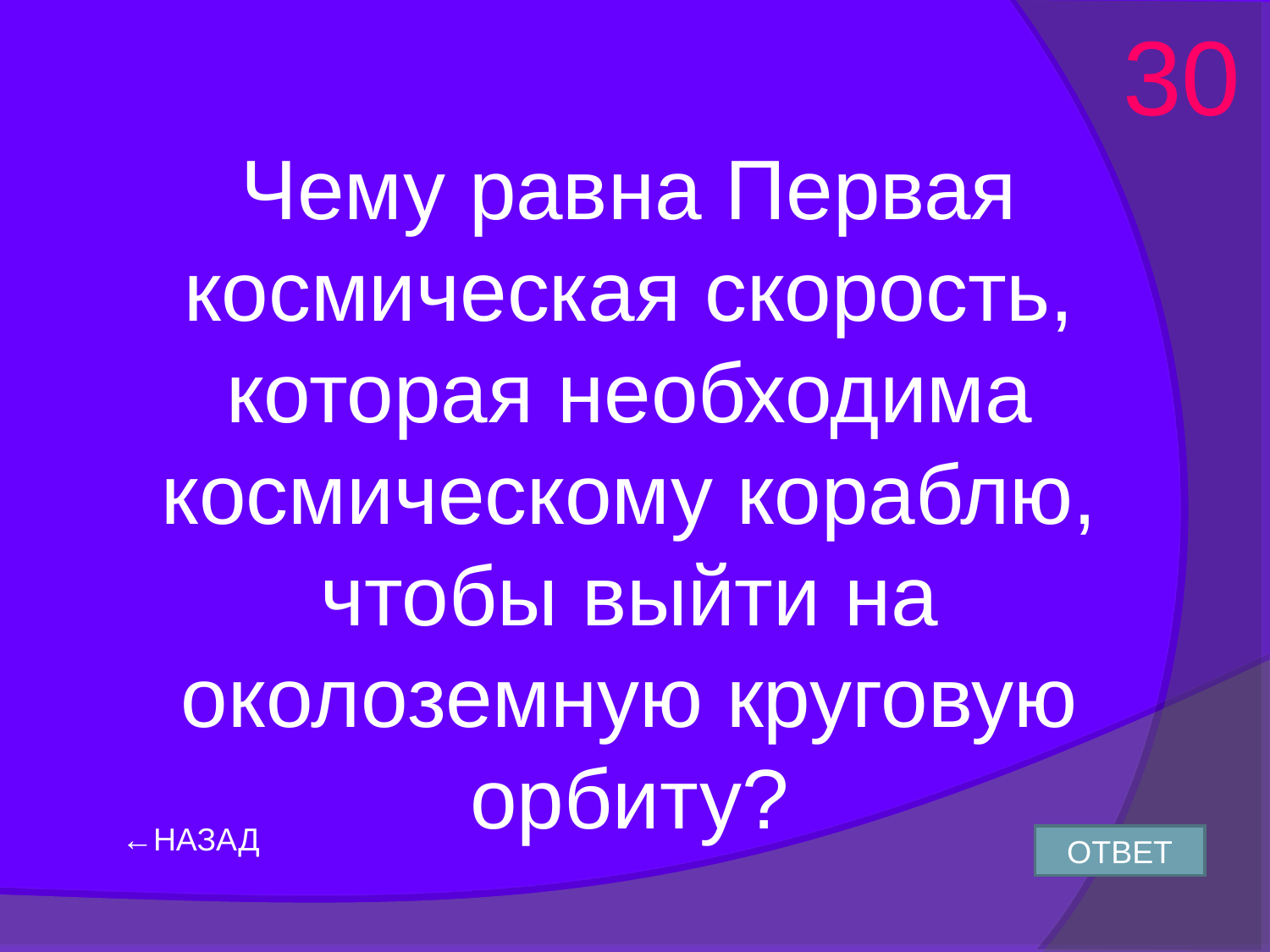

30
Чему равна Первая космическая скорость, которая необходима космическому кораблю, чтобы выйти на околоземную круговую орбиту?
←НАЗАД
ОТВЕТ